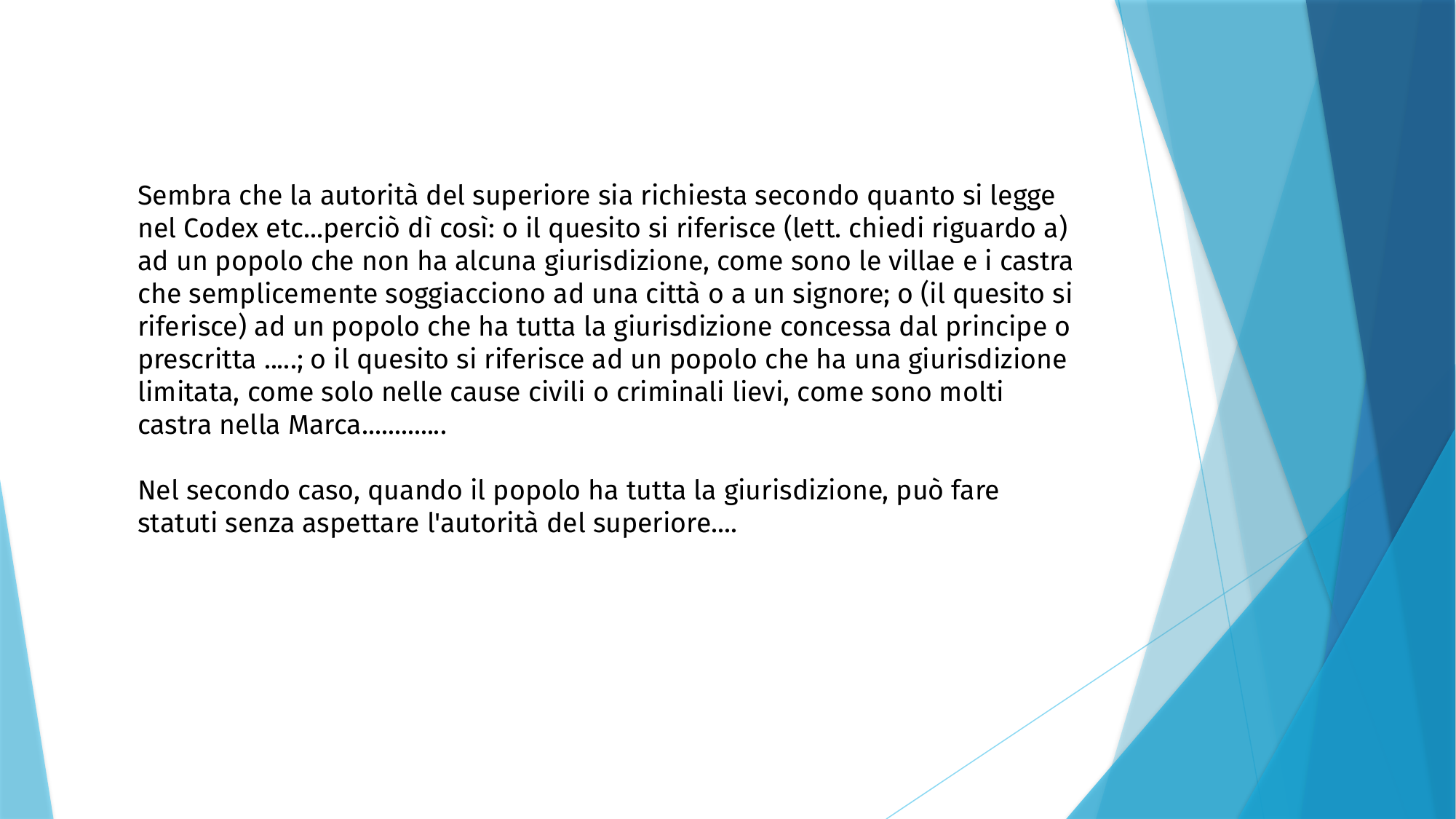

Sembra che la autorità del superiore sia richiesta secondo quanto si legge nel Codex etc...perciò dì così: o il quesito si riferisce (lett. chiedi riguardo a) ad un popolo che non ha alcuna giurisdizione, come sono le villae e i castra che semplicemente soggiacciono ad una città o a un signore; o (il quesito si riferisce) ad un popolo che ha tutta la giurisdizione concessa dal principe o prescritta .....; o il quesito si riferisce ad un popolo che ha una giurisdizione limitata, come solo nelle cause civili o criminali lievi, come sono molti castra nella Marca.............

Nel secondo caso, quando il popolo ha tutta la giurisdizione, può fare statuti senza aspettare l'autorità del superiore....